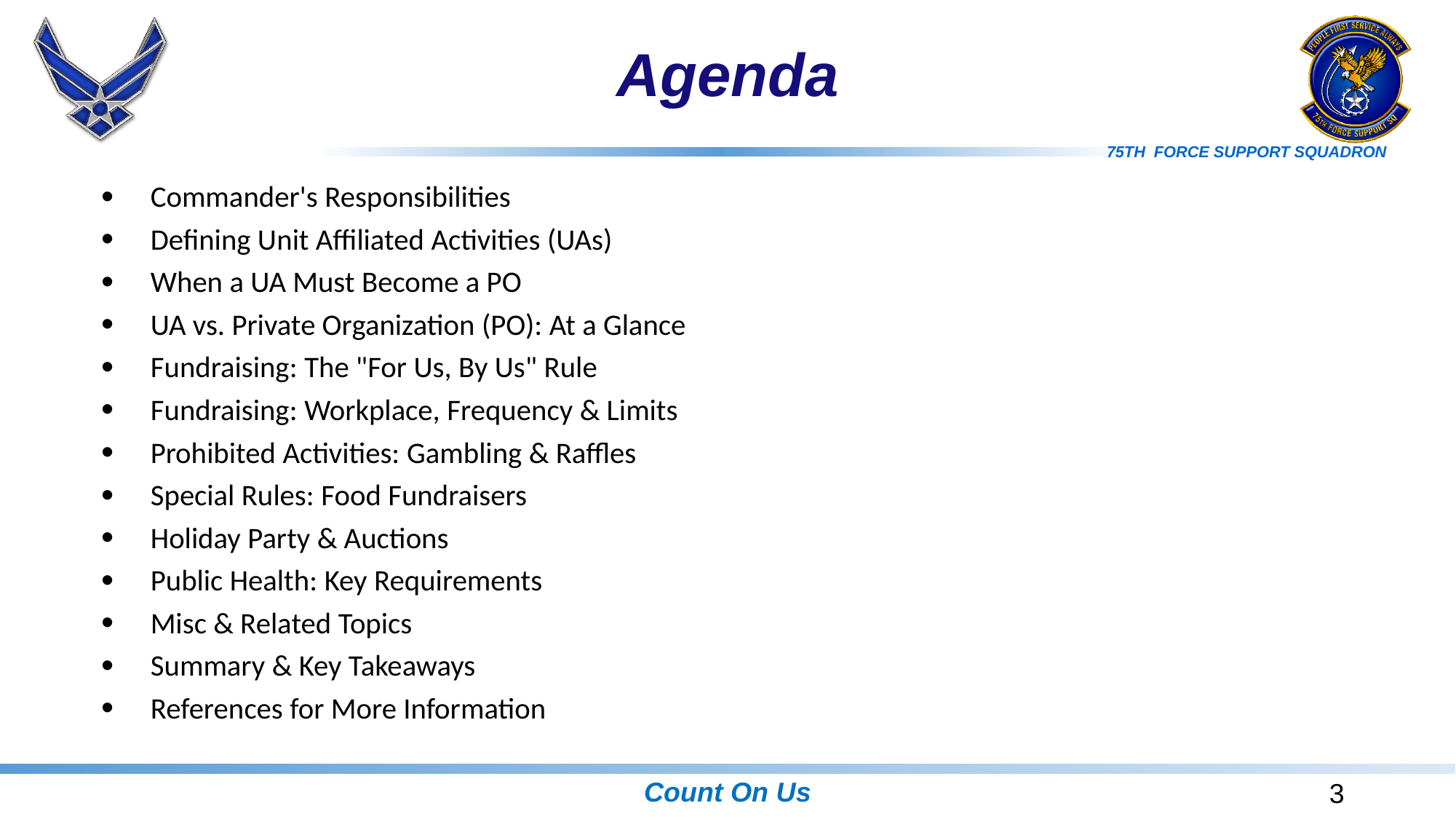

# Agenda
Commander's Responsibilities
Defining Unit Affiliated Activities (UAs)
When a UA Must Become a PO
UA vs. Private Organization (PO): At a Glance
Fundraising: The "For Us, By Us" Rule
Fundraising: Workplace, Frequency & Limits
Prohibited Activities: Gambling & Raffles
Special Rules: Food Fundraisers
Holiday Party & Auctions
Public Health: Key Requirements
Misc & Related Topics
Summary & Key Takeaways
References for More Information